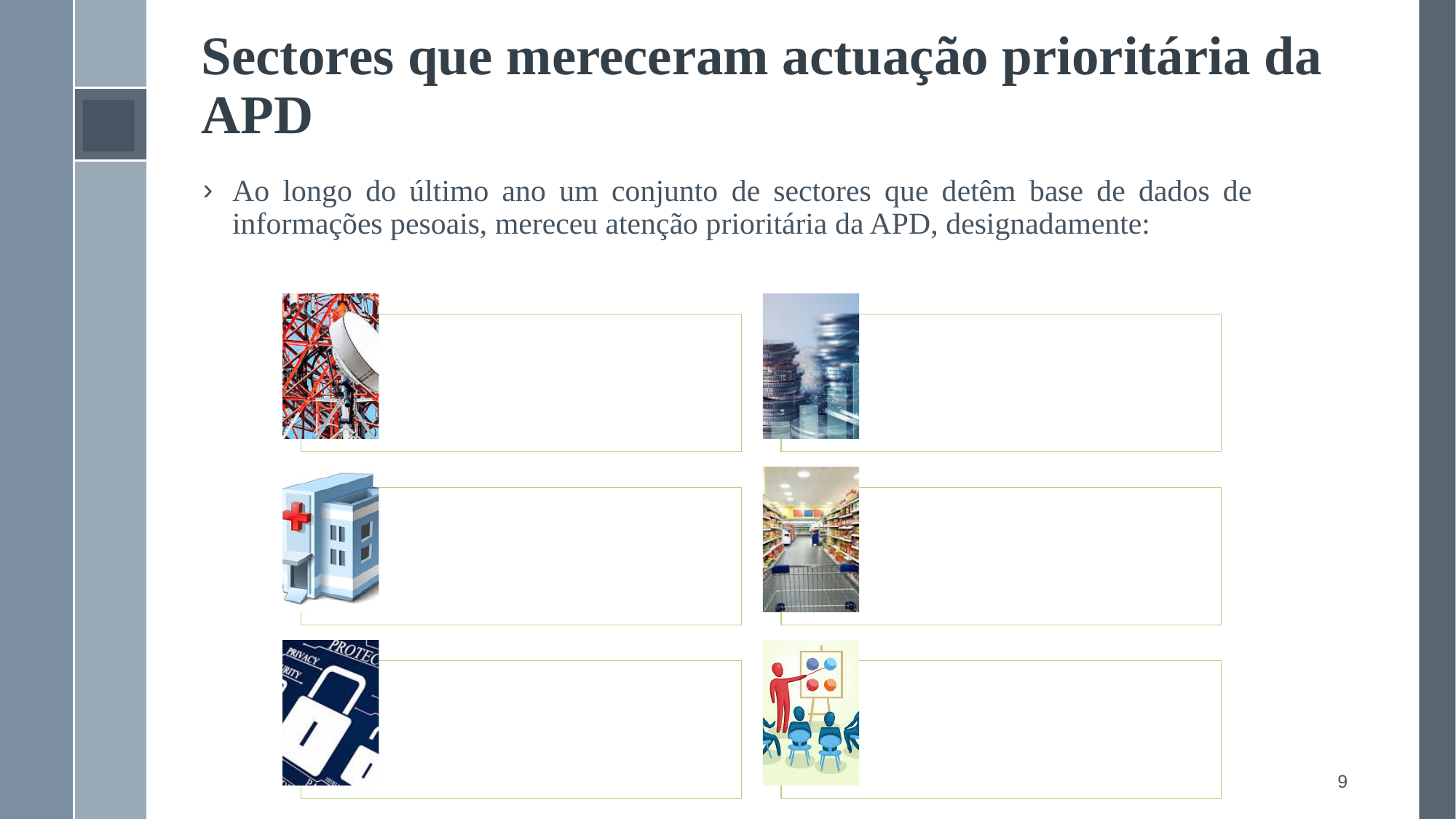

# Sectores que mereceram actuação prioritária da APD

Ao longo do último ano um conjunto de sectores que detêm base de dados de informações pesoais, mereceu atenção prioritária da APD, designadamente:

Operadores de telecomunicações;
Banca e seguros;
Hospitais e clínicas;
Grandes retalhistas;
Autoridades públicas;
Instituições de ensino;
9